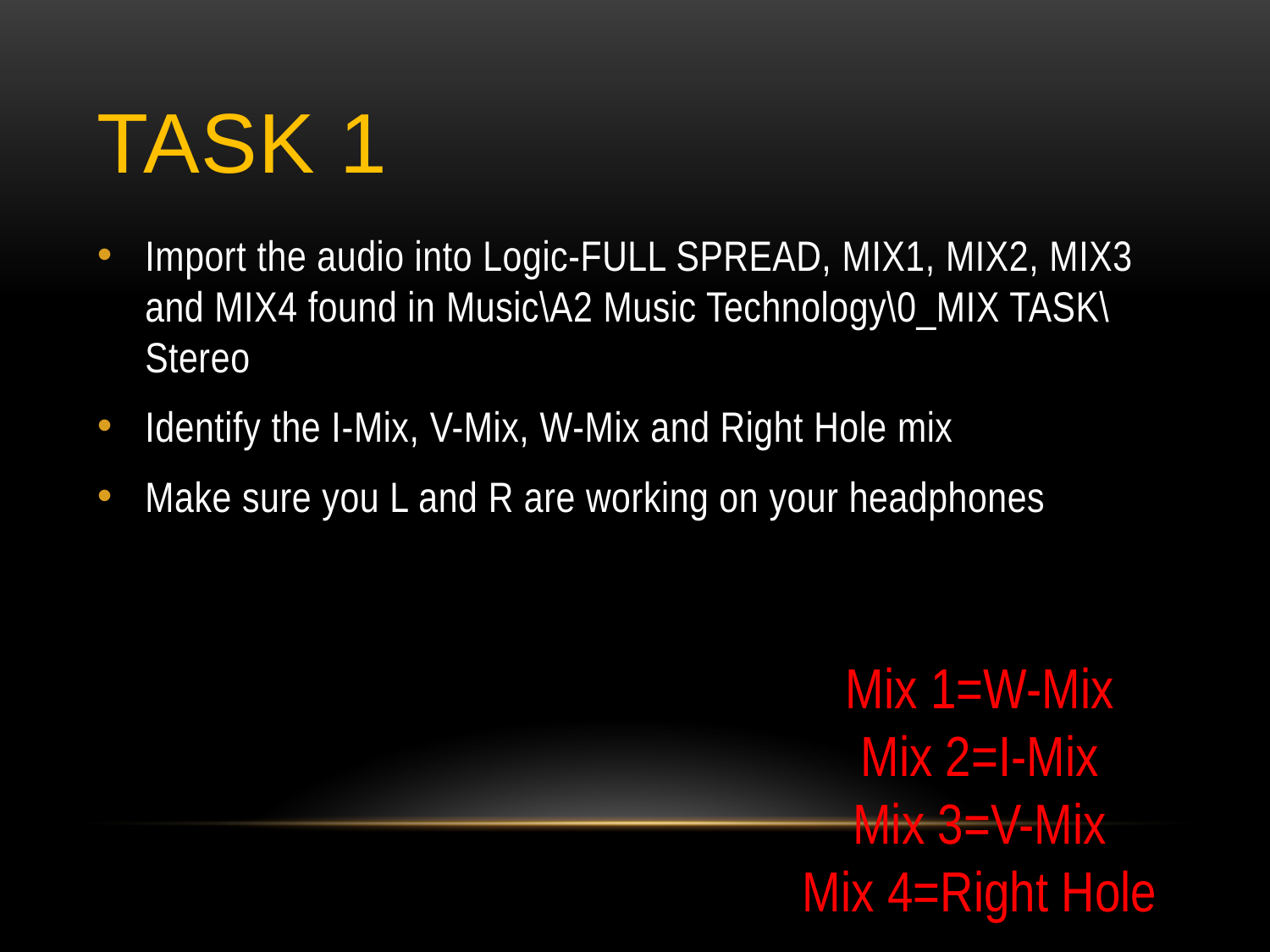

# Task 1
Import the audio into Logic-FULL SPREAD, MIX1, MIX2, MIX3 and MIX4 found in Music\A2 Music Technology\0_MIX TASK\Stereo
Identify the I-Mix, V-Mix, W-Mix and Right Hole mix
Make sure you L and R are working on your headphones

Mix 1=W-Mix
Mix 2=I-Mix
Mix 3=V-Mix
Mix 4=Right Hole